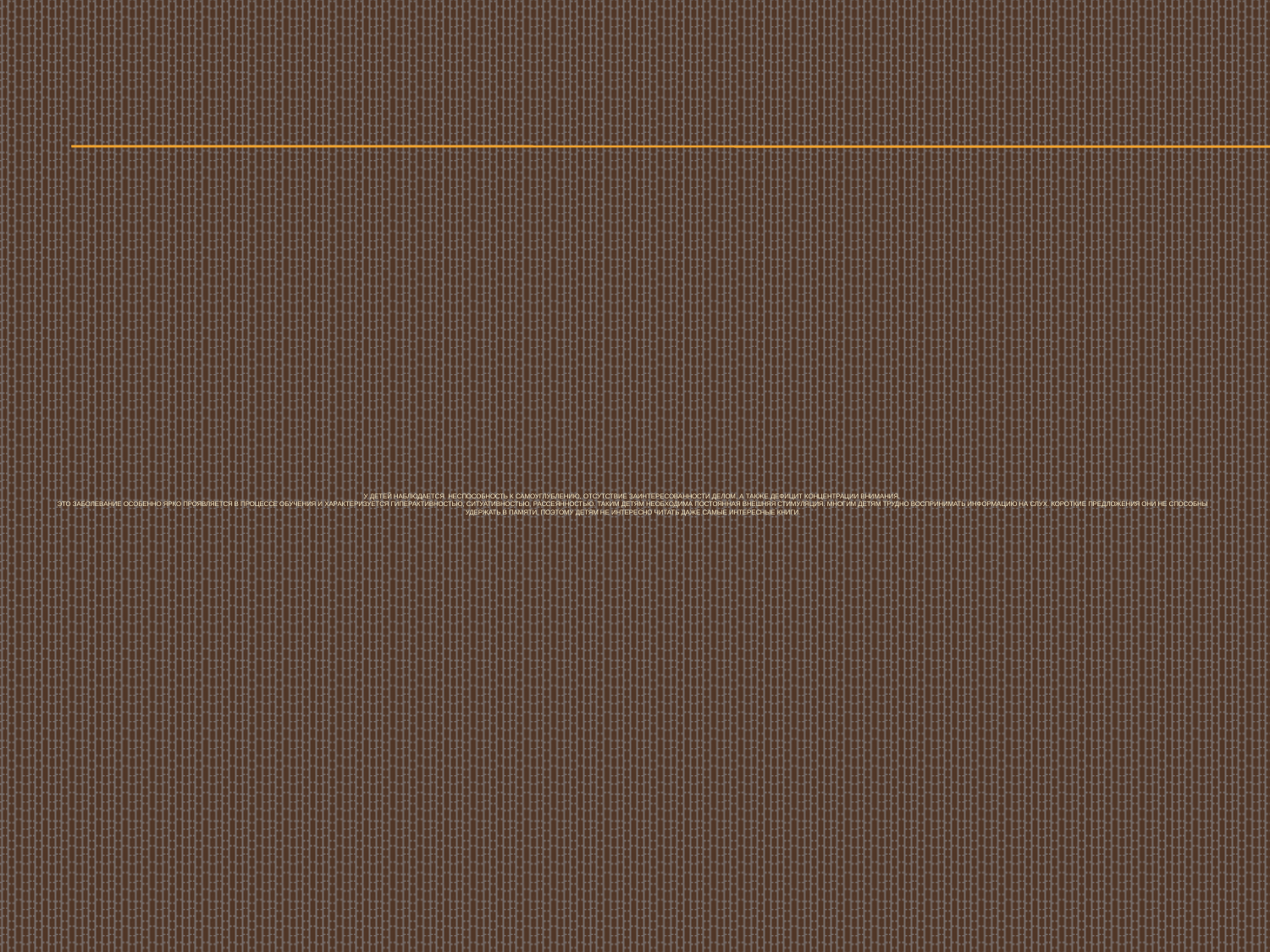

# у детей наблюдается  неспособность к самоуглублению, отсутствие заинтересованности делом, а также дефицит концентрации внимания. Это заболевание особенно ярко проявляется в процессе обучения и характеризуется гиперактивностью, ситуативностью, рассеянностью. Таким детям необходима постоянная внешняя стимуляция. Многим детям трудно воспринимать информацию на слух. Короткие предложения они не способны удержать в памяти, поэтому детям не интересно читать даже самые интересные книги.